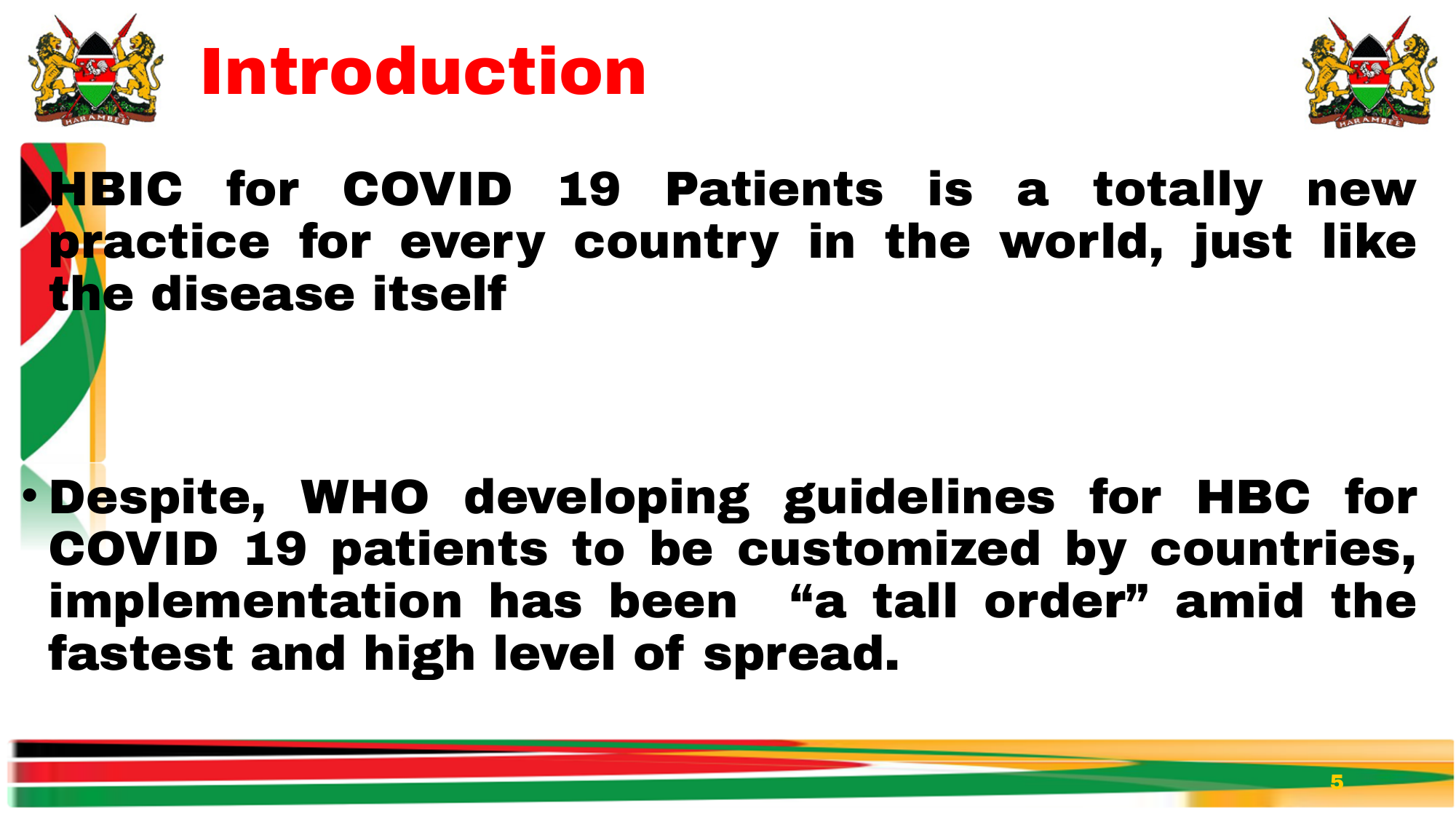

# Introduction
HBIC for COVID 19 Patients is a totally new practice for every country in the world, just like the disease itself

Despite, WHO developing guidelines for HBC for COVID 19 patients to be customized by countries, implementation has been  “a tall order” amid the fastest and high level of spread.
5